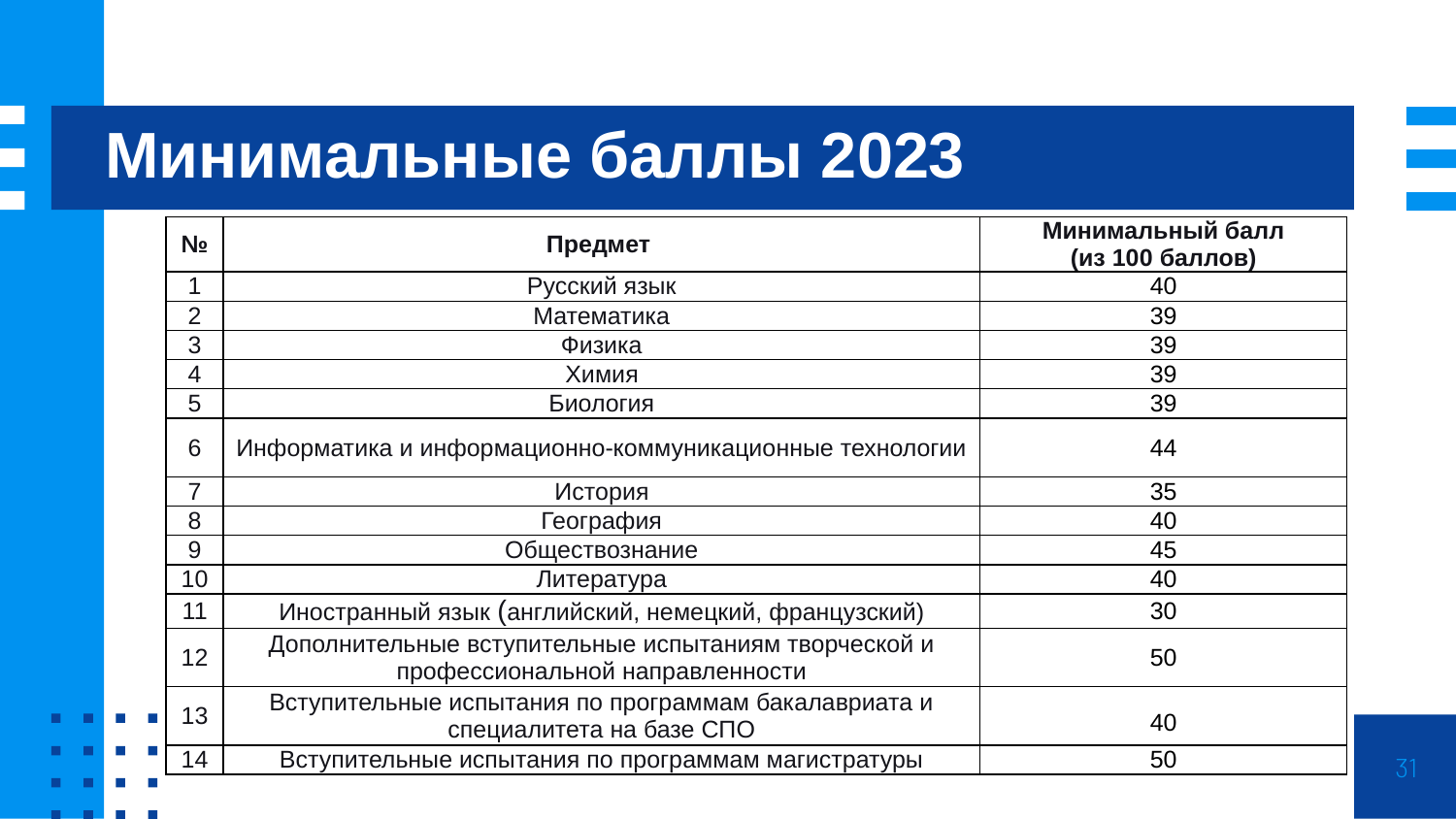

Минимальные баллы 2023
| № | Предмет | Минимальный балл (из 100 баллов) |
| --- | --- | --- |
| 1 | Русский язык | 40 |
| 2 | Математика | 39 |
| 3 | Физика | 39 |
| 4 | Химия | 39 |
| 5 | Биология | 39 |
| 6 | Информатика и информационно-коммуникационные технологии | 44 |
| 7 | История | 35 |
| 8 | География | 40 |
| 9 | Обществознание | 45 |
| 10 | Литература | 40 |
| 11 | Иностранный язык (английский, немецкий, французский) | 30 |
| 12 | Дополнительные вступительные испытаниям творческой и профессиональной направленности | 50 |
| 13 | Вступительные испытания по программам бакалавриата и специалитета на базе СПО | 40 |
| 14 | Вступительные испытания по программам магистратуры | 50 |
31